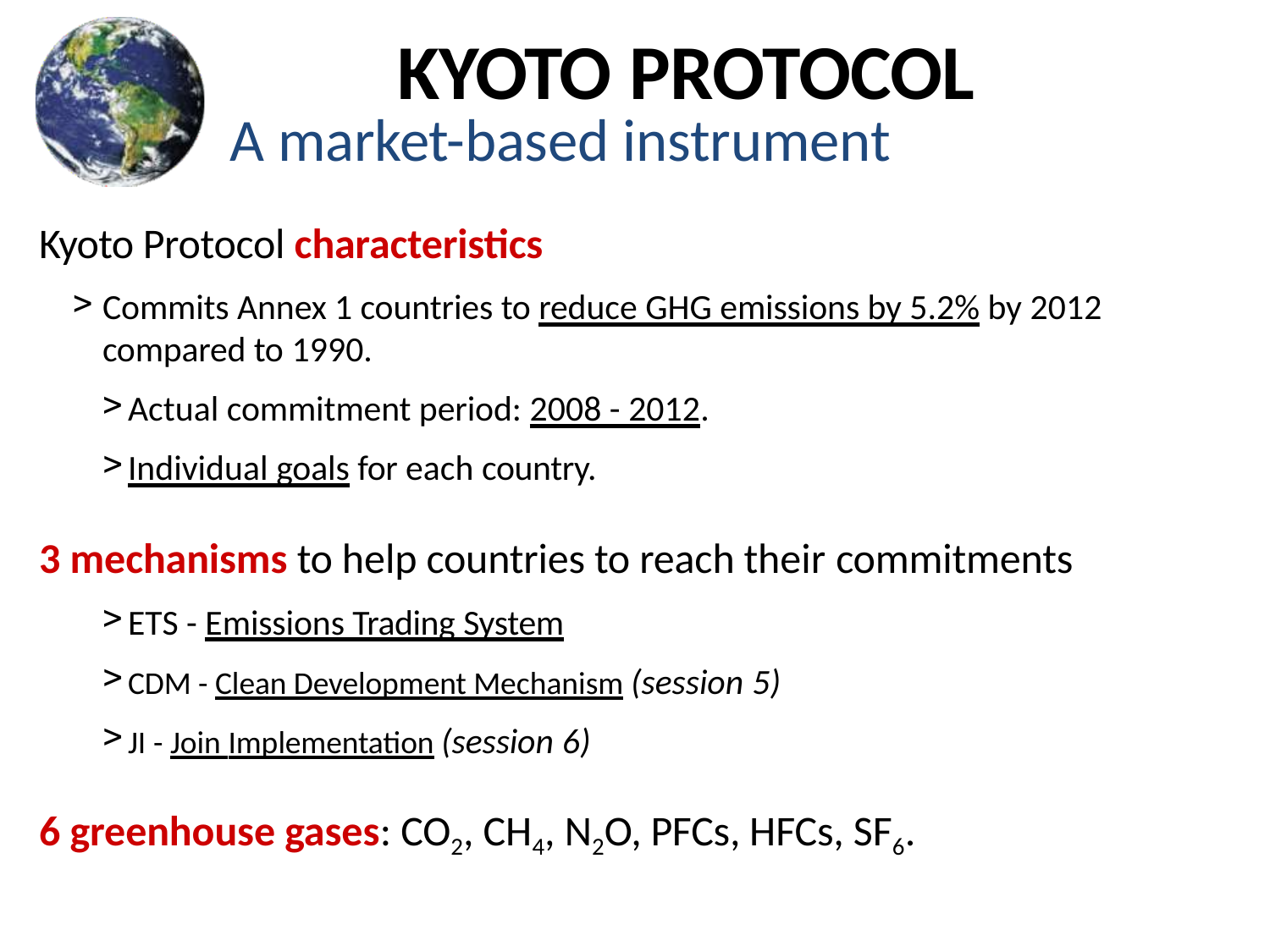

# KYOTO PROTOCOL
A market-based instrument
Kyoto Protocol characteristics
Commits Annex 1 countries to reduce GHG emissions by 5.2% by 2012  compared to 1990.
Actual commitment period: 2008 - 2012.
Individual goals for each country.

3 mechanisms to help countries to reach their commitments
ETS - Emissions Trading System
CDM - Clean Development Mechanism (session 5)
JI - Join Implementation (session 6)

6 greenhouse gases: CO2, CH4, N2O, PFCs, HFCs, SF6.